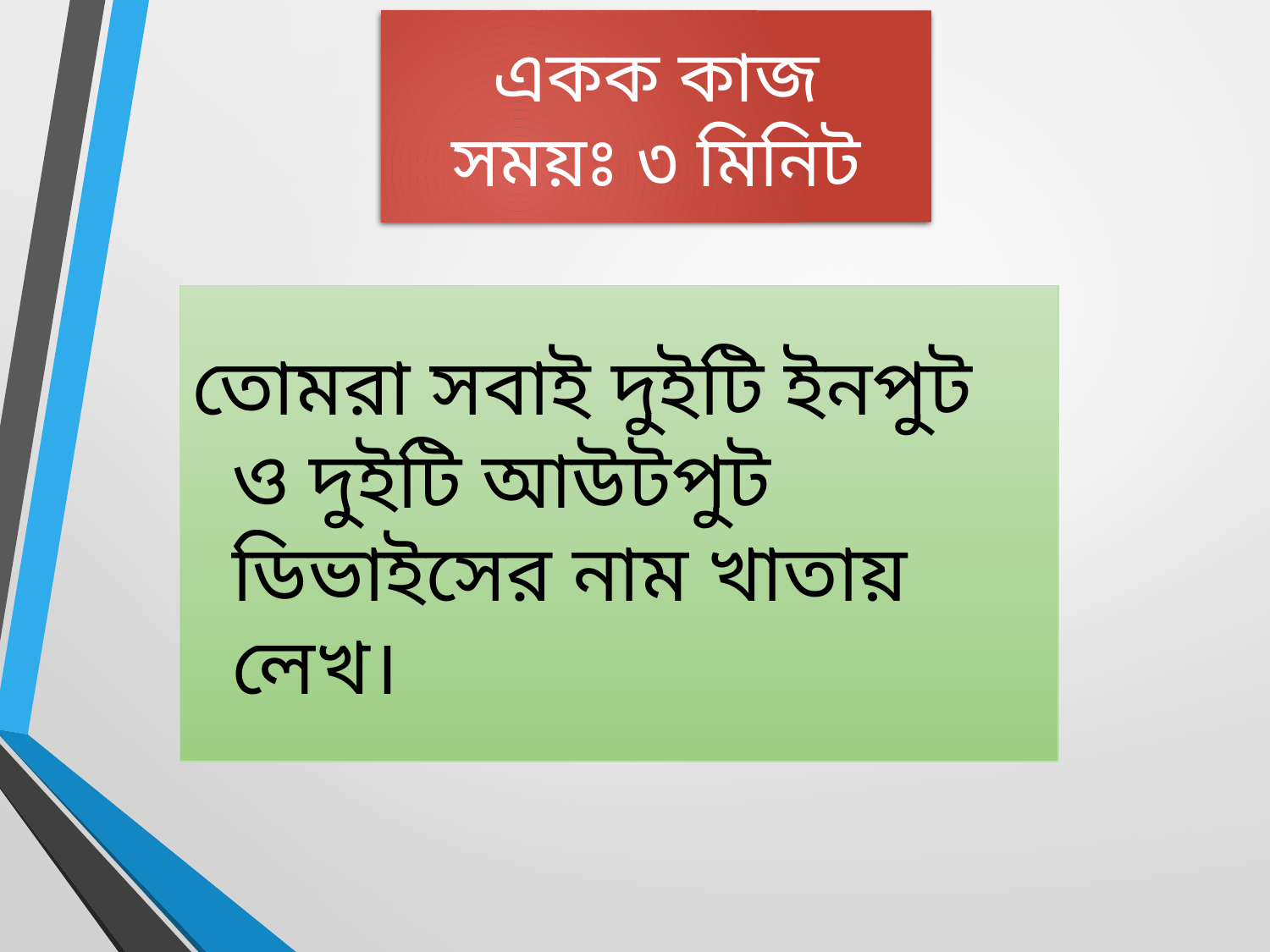

# একক কাজ সময়ঃ ৩ মিনিট
তোমরা সবাই দুইটি ইনপুট ও দুইটি আউটপুট ডিভাইসের নাম খাতায় লেখ।